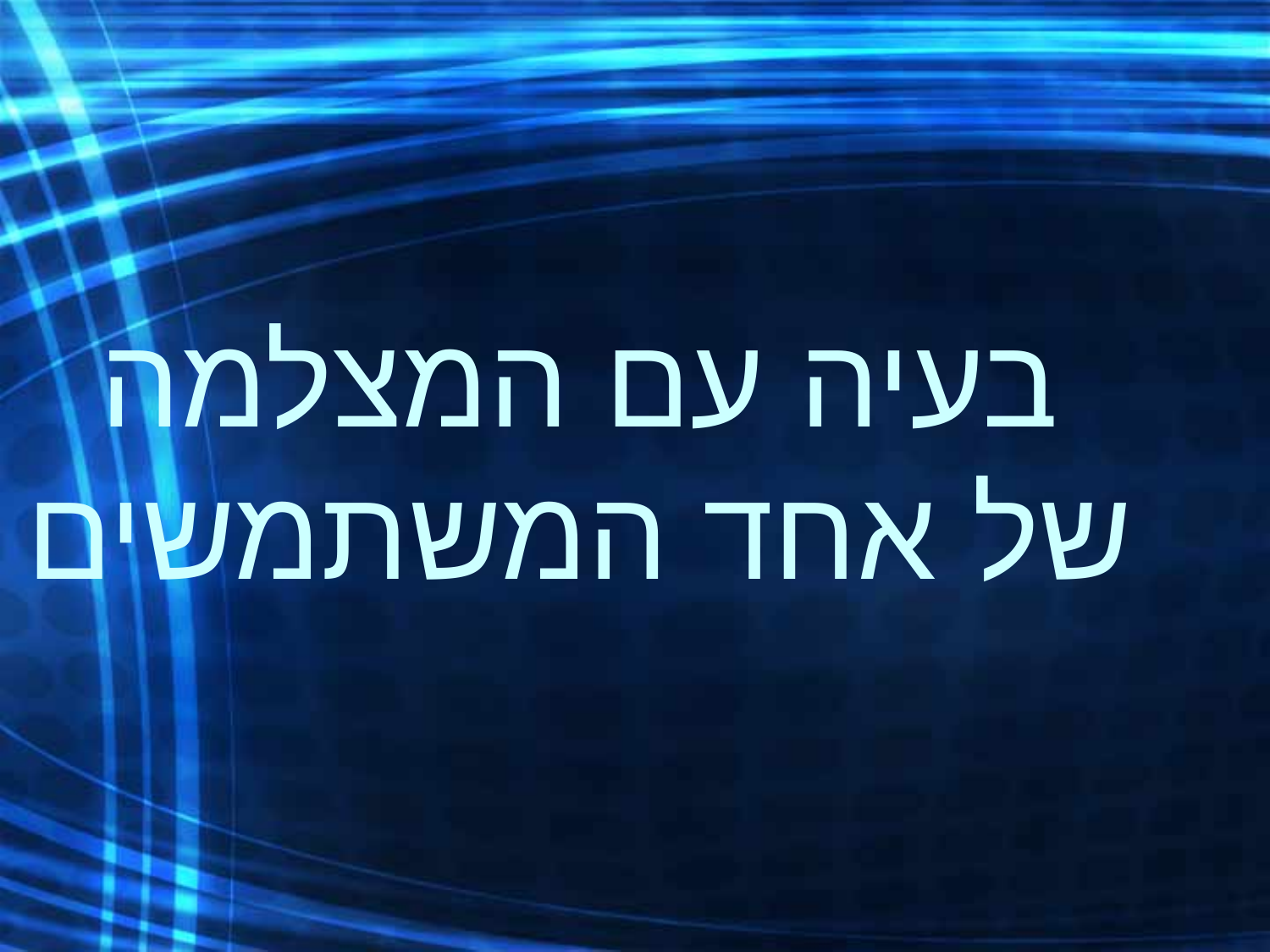

# בעיה עם המצלמה של אחד המשתמשים